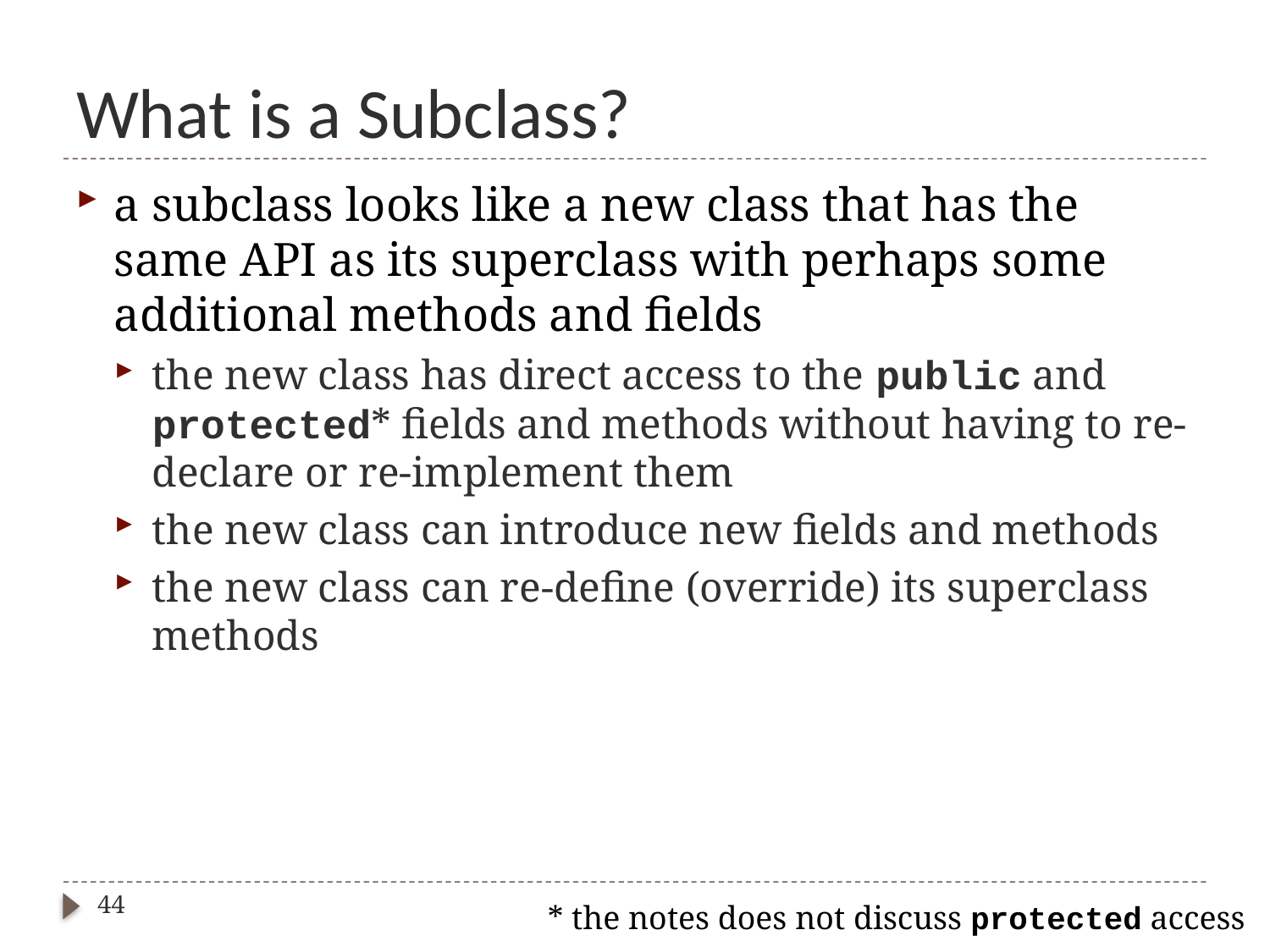

# What is a Subclass?
a subclass looks like a new class that has the same API as its superclass with perhaps some additional methods and fields
the new class has direct access to the public and protected* fields and methods without having to re-declare or re-implement them
the new class can introduce new fields and methods
the new class can re-define (override) its superclass methods
44
* the notes does not discuss protected access